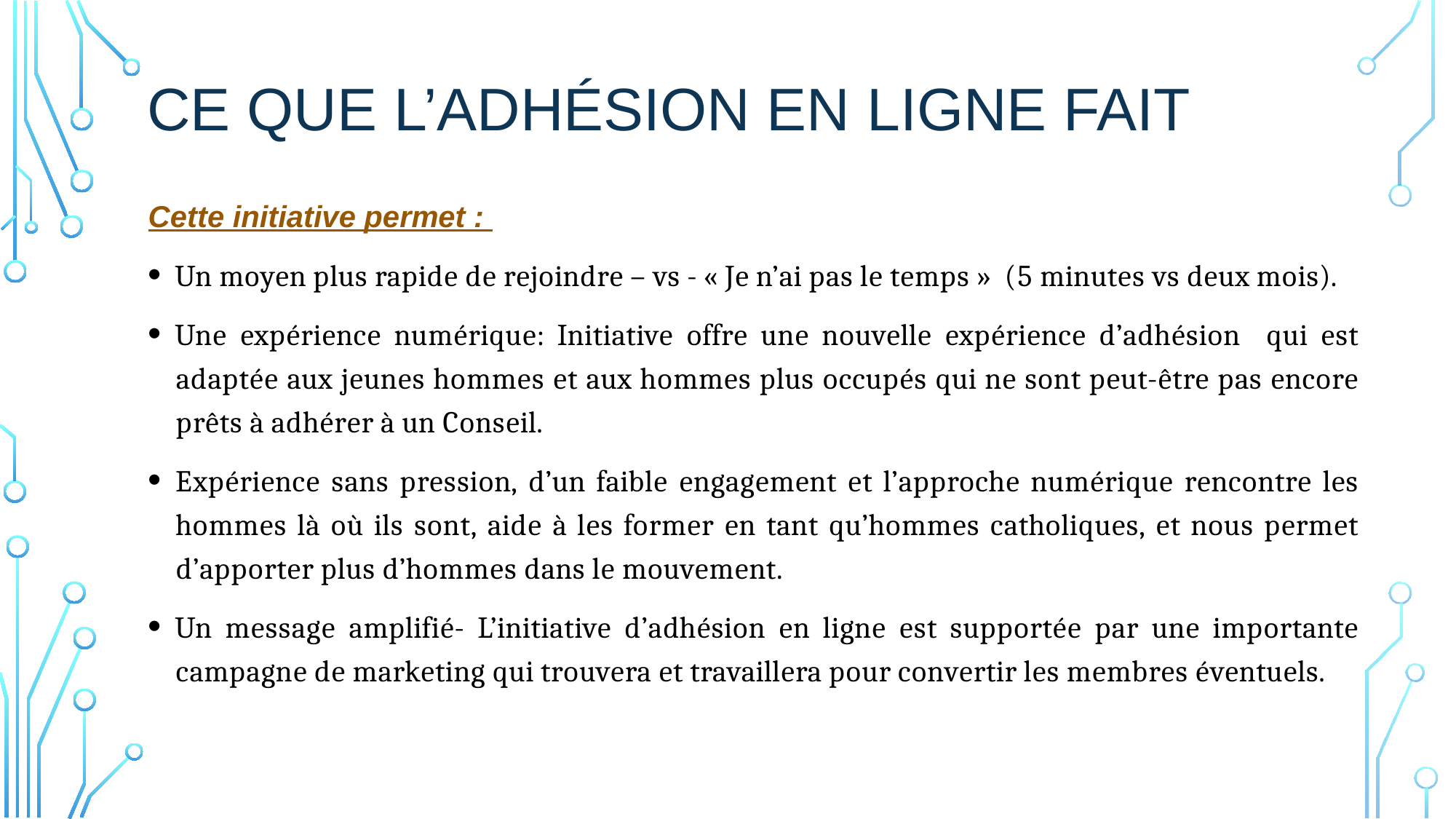

# Ce que l’adhésion en ligne fait
Cette initiative permet :
Un moyen plus rapide de rejoindre – vs - « Je n’ai pas le temps »  (5 minutes vs deux mois).
Une expérience numérique: Initiative offre une nouvelle expérience d’adhésion  qui est adaptée aux jeunes hommes et aux hommes plus occupés qui ne sont peut-être pas encore prêts à adhérer à un Conseil.
Expérience sans pression, d’un faible engagement et l’approche numérique rencontre les hommes là où ils sont, aide à les former en tant qu’hommes catholiques, et nous permet d’apporter plus d’hommes dans le mouvement.
Un message amplifié- L’initiative d’adhésion en ligne est supportée par une importante campagne de marketing qui trouvera et travaillera pour convertir les membres éventuels.